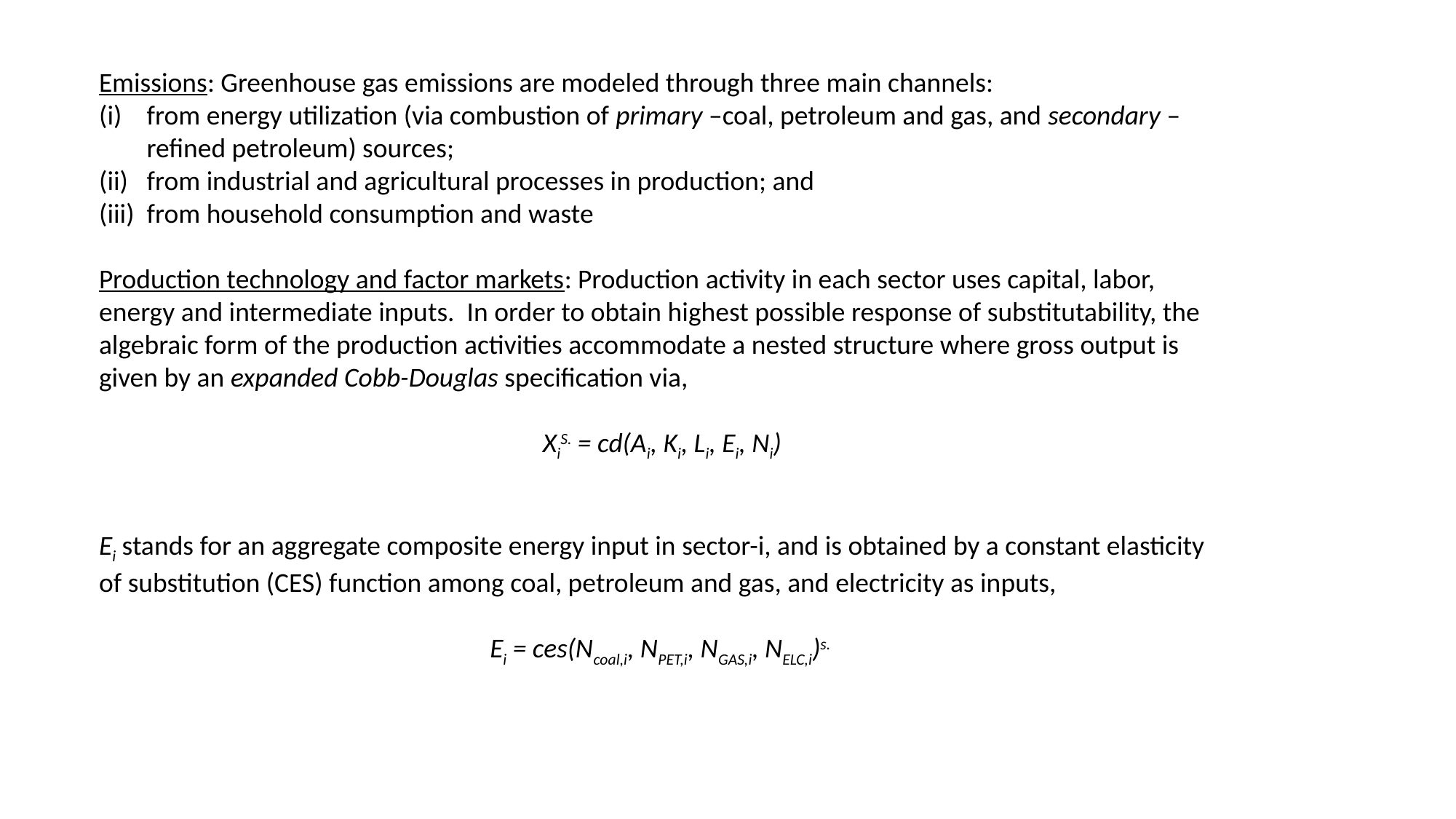

Emissions: Greenhouse gas emissions are modeled through three main channels:
from energy utilization (via combustion of primary –coal, petroleum and gas, and secondary –refined petroleum) sources;
from industrial and agricultural processes in production; and
from household consumption and waste

Production technology and factor markets: Production activity in each sector uses capital, labor, energy and intermediate inputs.  In order to obtain highest possible response of substitutability, the algebraic form of the production activities accommodate a nested structure where gross output is given by an expanded Cobb-Douglas specification via,

XiS. = cd(Ai, Ki, Li, Ei, Ni)

Ei stands for an aggregate composite energy input in sector-i, and is obtained by a constant elasticity of substitution (CES) function among coal, petroleum and gas, and electricity as inputs,

Ei = ces(Ncoal,i, NPET,i, NGAS,i, NELC,i)s.